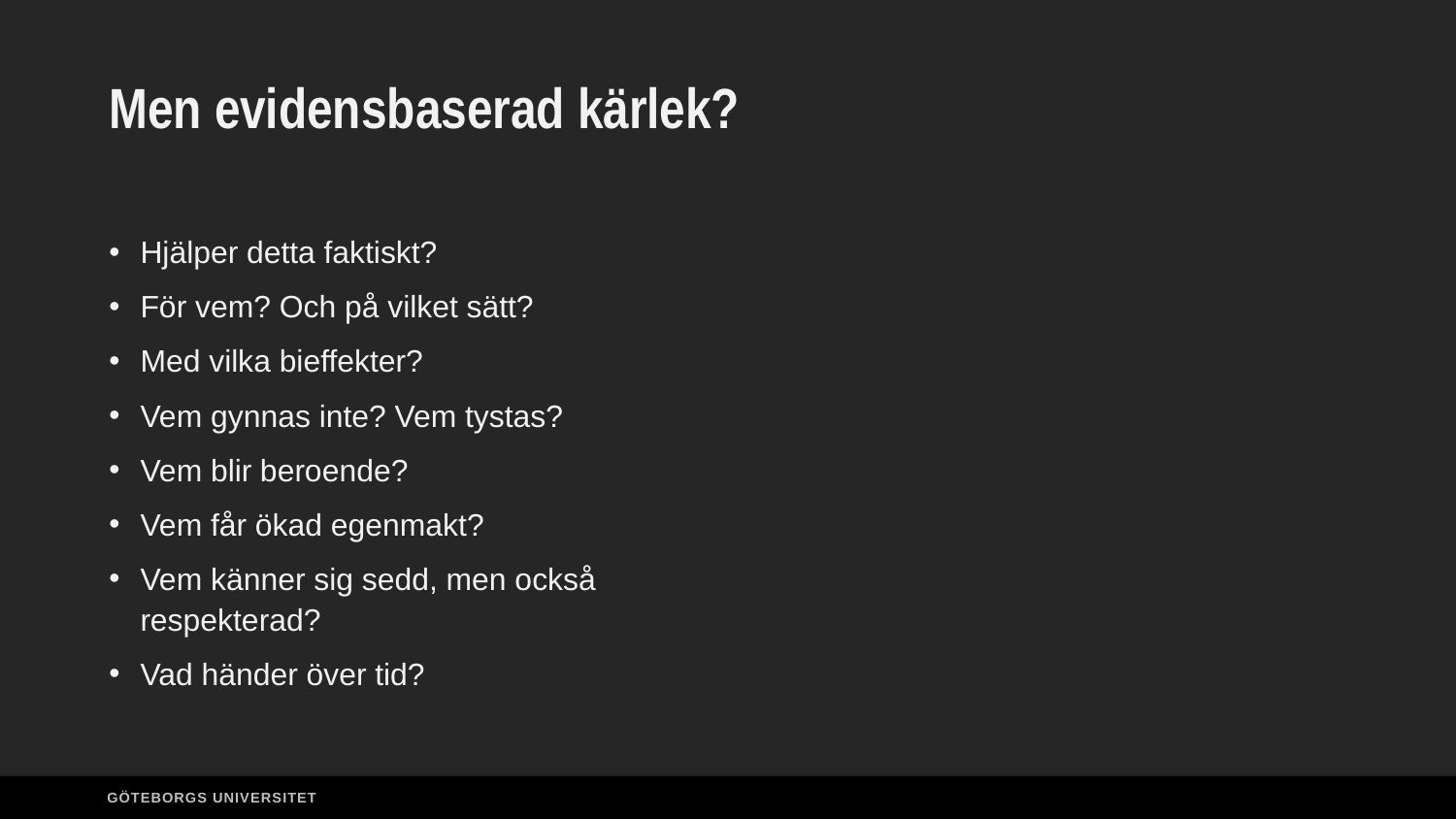

# Men evidensbaserad kärlek?
Hjälper detta faktiskt?
För vem? Och på vilket sätt?
Med vilka bieffekter?
Vem gynnas inte? Vem tystas?
Vem blir beroende?
Vem får ökad egenmakt?
Vem känner sig sedd, men också respekterad?
Vad händer över tid?